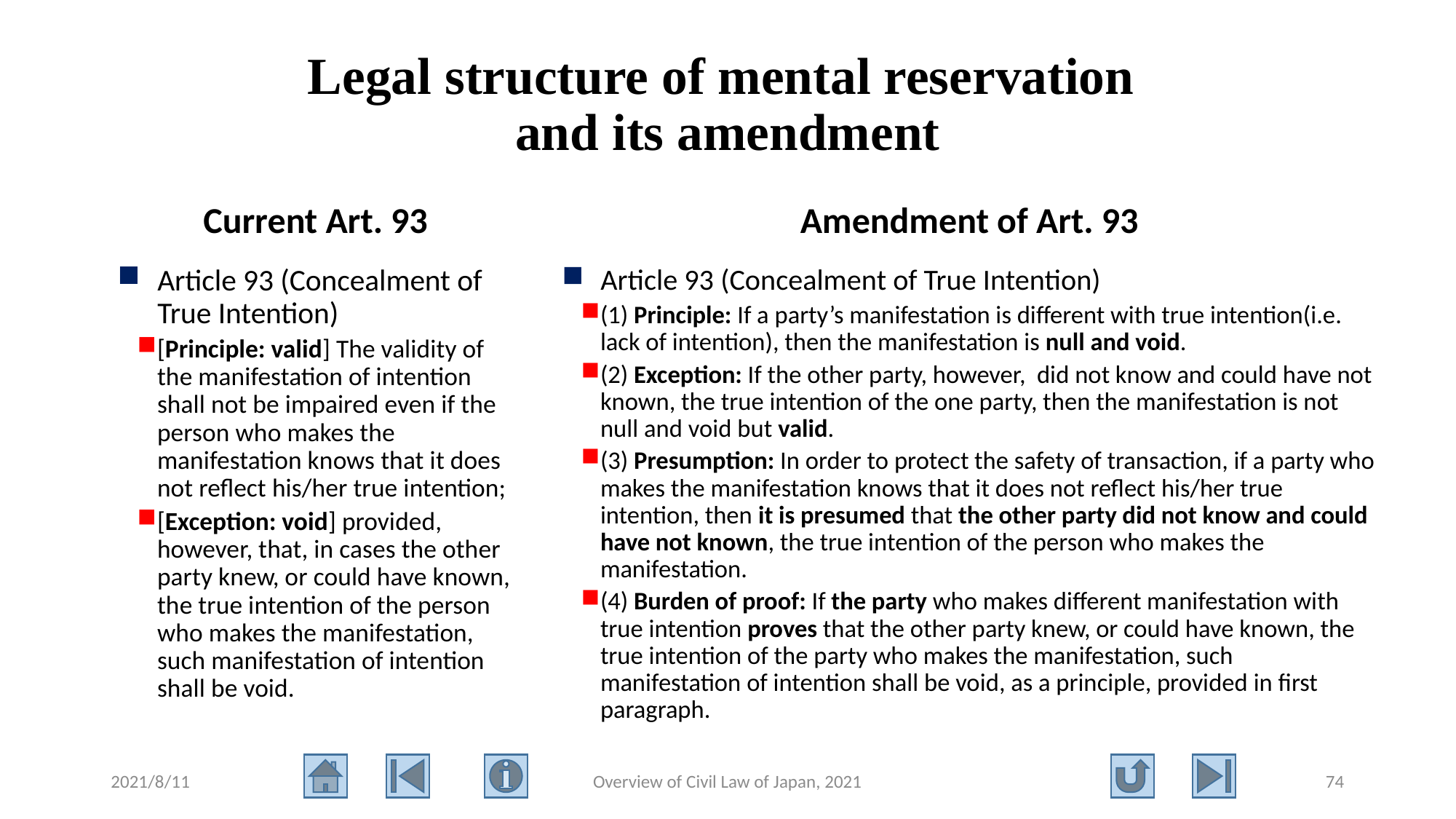

# Legal structure of mental reservation and its amendment
Current Art. 93
Amendment of Art. 93
Article 93 (Concealment of True Intention)
[Principle: valid] The validity of the manifestation of intention shall not be impaired even if the person who makes the manifestation knows that it does not reflect his/her true intention;
[Exception: void] provided, however, that, in cases the other party knew, or could have known, the true intention of the person who makes the manifestation, such manifestation of intention shall be void.
Article 93 (Concealment of True Intention)
(1) Principle: If a party’s manifestation is different with true intention(i.e.  lack of intention), then the manifestation is null and void.
(2) Exception: If the other party, however,  did not know and could have not known, the true intention of the one party, then the manifestation is not null and void but valid.
(3) Presumption: In order to protect the safety of transaction, if a party who makes the manifestation knows that it does not reflect his/her true intention, then it is presumed that the other party did not know and could have not known, the true intention of the person who makes the manifestation.
(4) Burden of proof: If the party who makes different manifestation with true intention proves that the other party knew, or could have known, the true intention of the party who makes the manifestation, such manifestation of intention shall be void, as a principle, provided in first paragraph.
2021/8/11
Overview of Civil Law of Japan, 2021
74